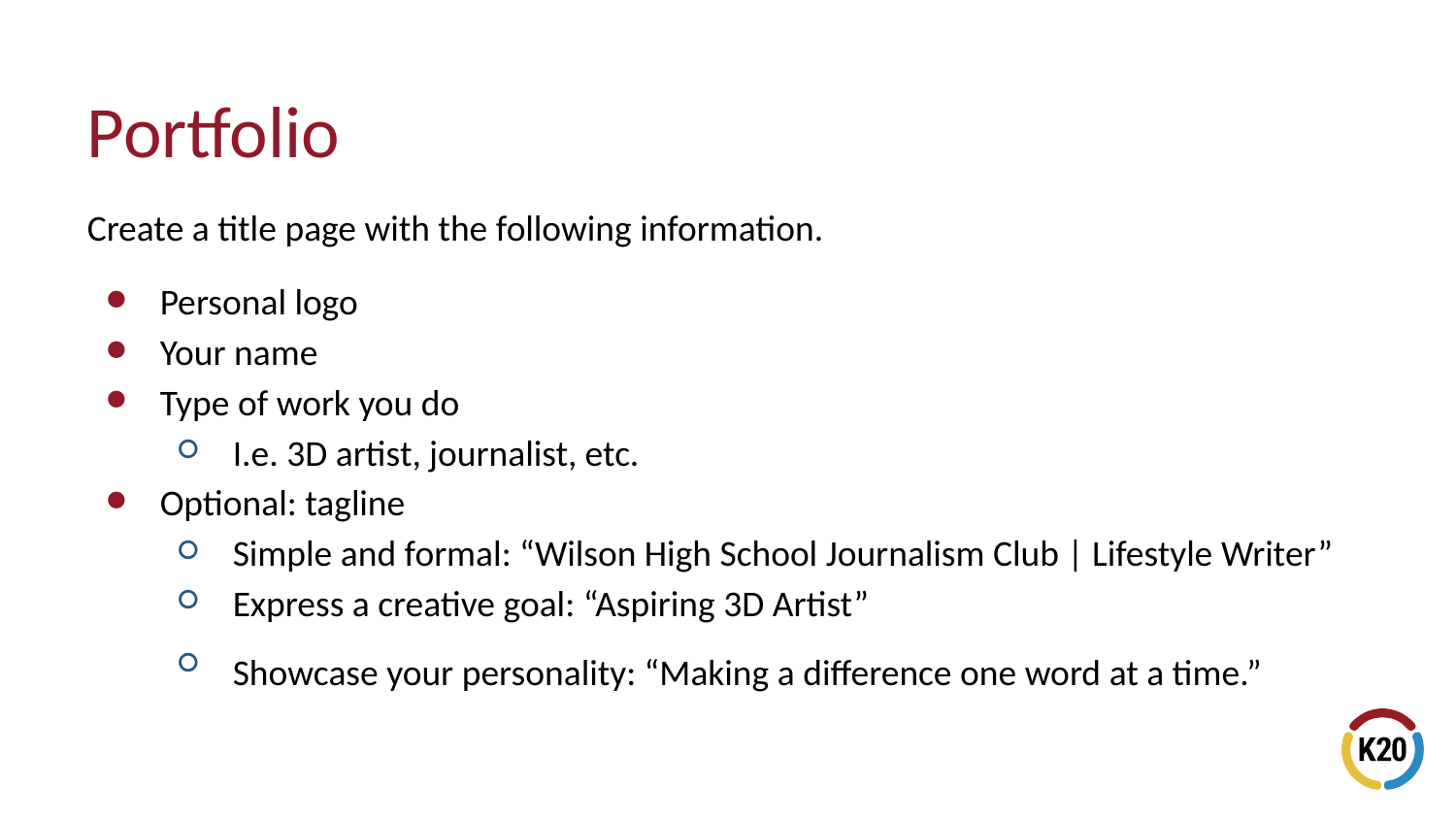

# Portfolio
Create a title page with the following information.
Personal logo
Your name
Type of work you do
I.e. 3D artist, journalist, etc.
Optional: tagline
Simple and formal: “Wilson High School Journalism Club | Lifestyle Writer”
Express a creative goal: “Aspiring 3D Artist”
Showcase your personality: “Making a difference one word at a time.”